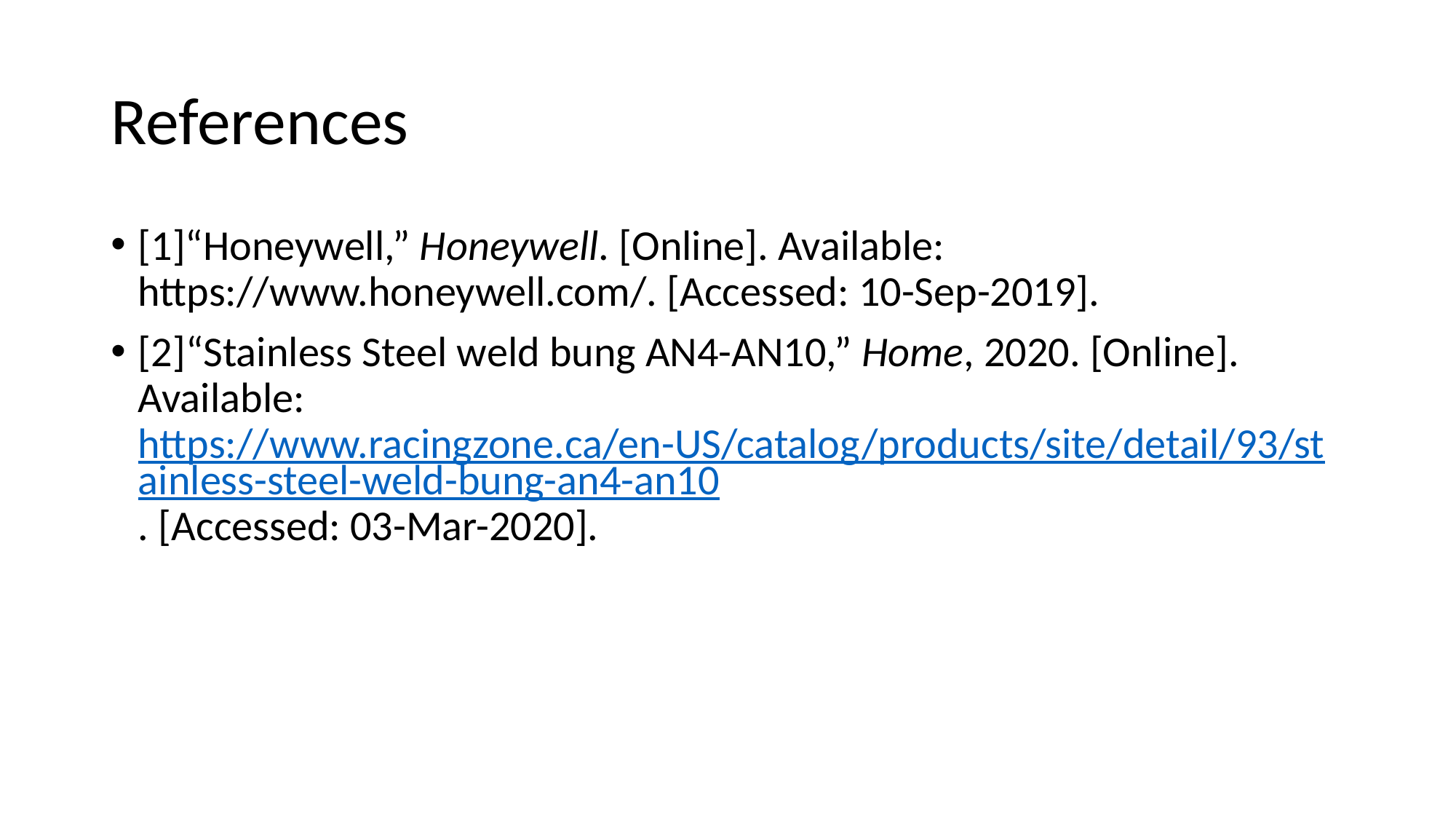

# References
[1]“Honeywell,” Honeywell. [Online]. Available: https://www.honeywell.com/. [Accessed: 10-Sep-2019].
[2]“Stainless Steel weld bung AN4-AN10,” Home, 2020. [Online]. Available: https://www.racingzone.ca/en-US/catalog/products/site/detail/93/stainless-steel-weld-bung-an4-an10. [Accessed: 03-Mar-2020].